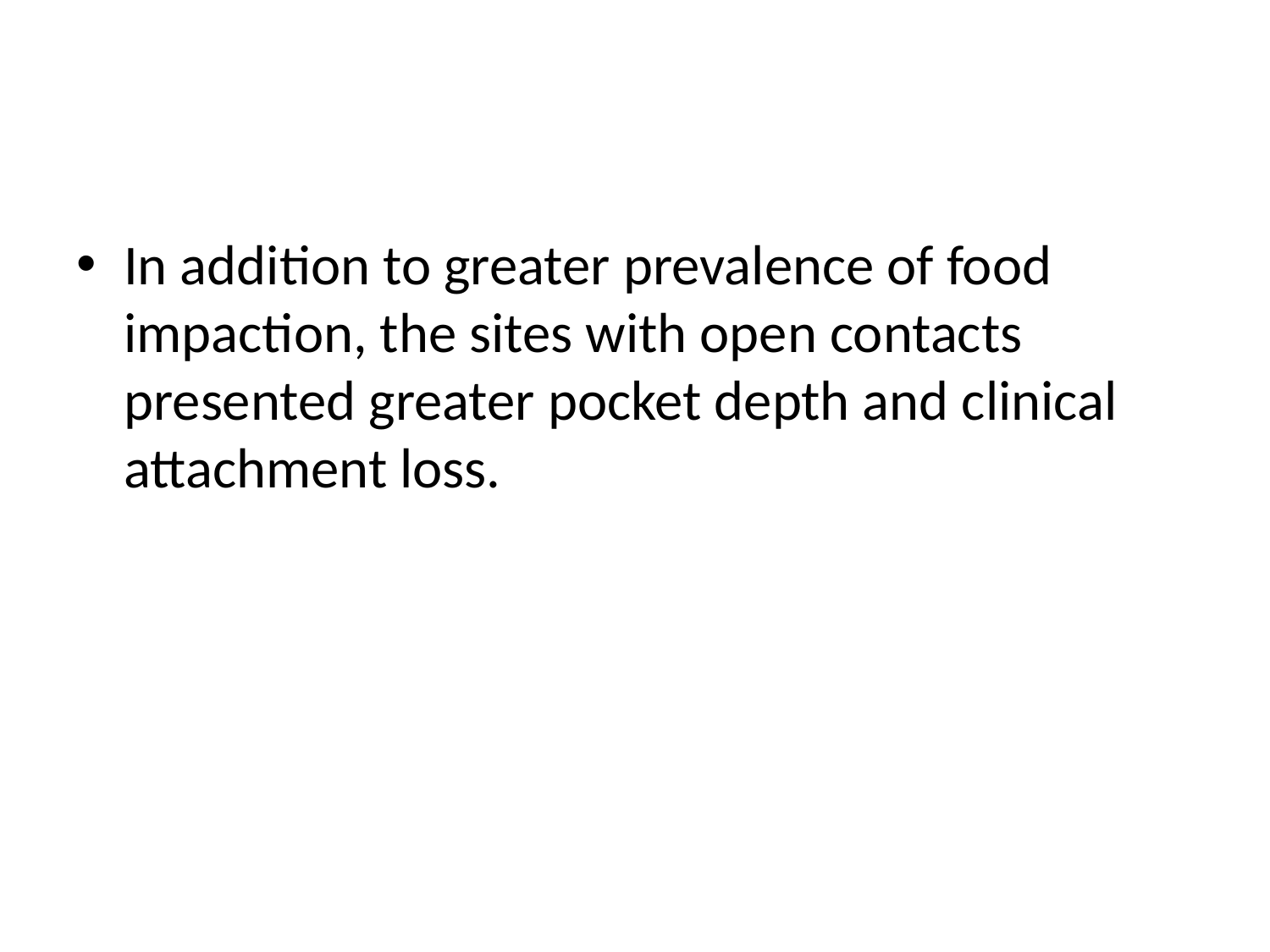

#
In addition to greater prevalence of food impaction, the sites with open contacts presented greater pocket depth and clinical attachment loss.